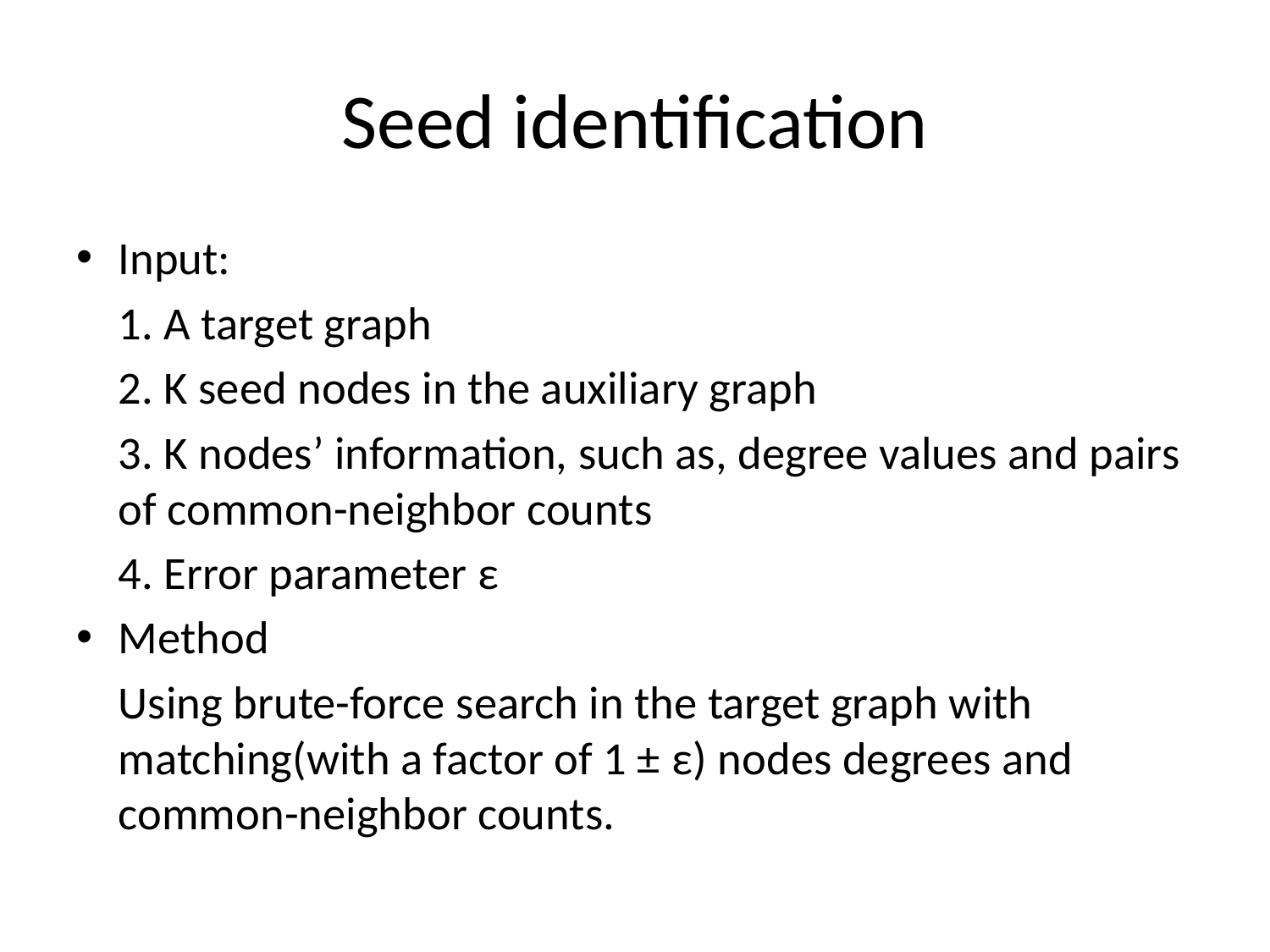

# Seed identification
Input:
	1. A target graph
	2. K seed nodes in the auxiliary graph
	3. K nodes’ information, such as, degree values and pairs of common-neighbor counts
	4. Error parameter ε
Method
	Using brute-force search in the target graph with matching(with a factor of 1 ± ε) nodes degrees and common-neighbor counts.